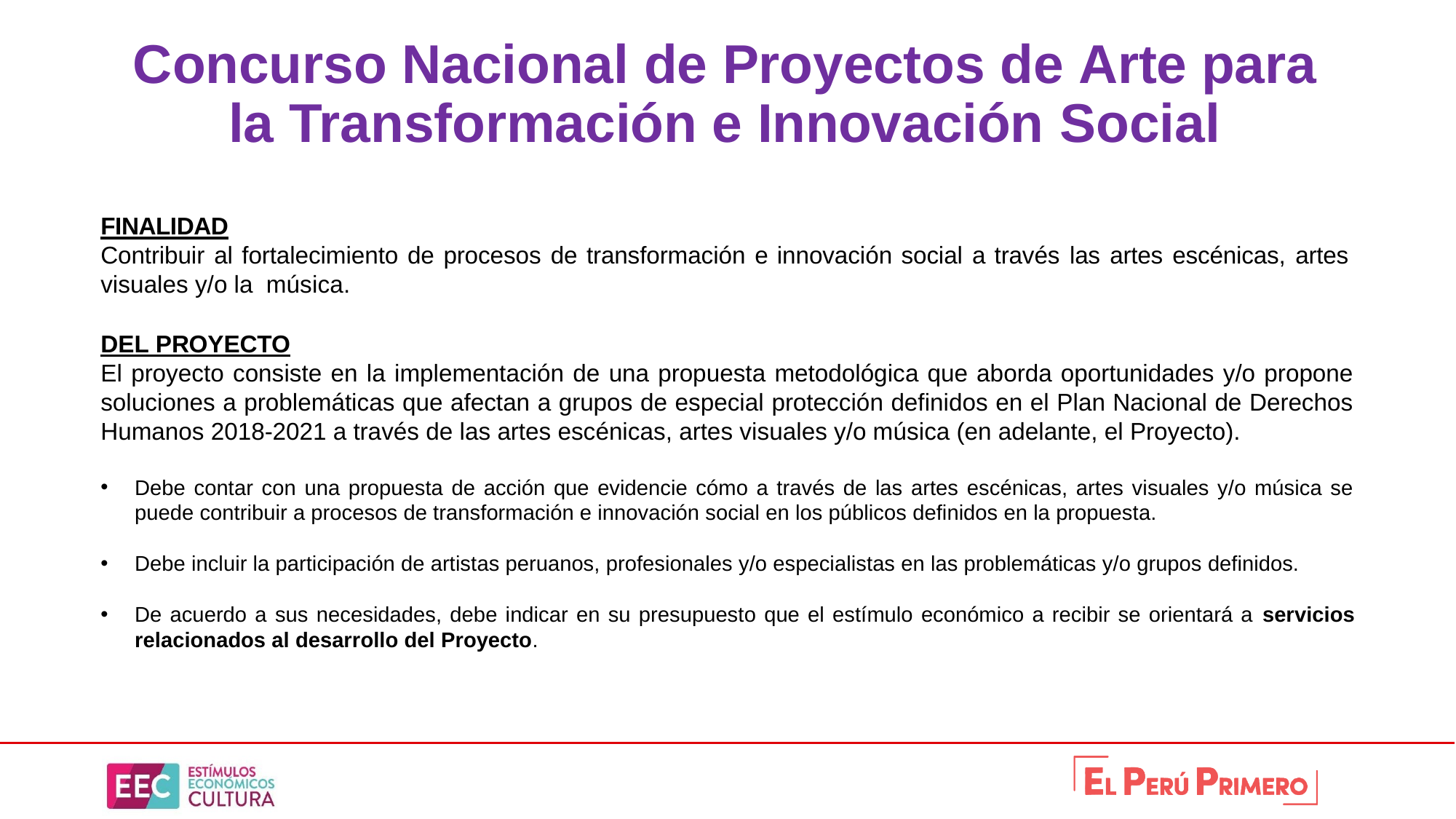

# Concurso Nacional de Proyectos de Arte para  la Transformación e Innovación Social
FINALIDAD
Contribuir al fortalecimiento de procesos de transformación e innovación social a través las artes escénicas, artes
visuales y/o la música.

DEL PROYECTO
El proyecto consiste en la implementación de una propuesta metodológica que aborda oportunidades y/o propone soluciones a problemáticas que afectan a grupos de especial protección definidos en el Plan Nacional de Derechos Humanos 2018-2021 a través de las artes escénicas, artes visuales y/o música (en adelante, el Proyecto).

Debe contar con una propuesta de acción que evidencie cómo a través de las artes escénicas, artes visuales y/o música se puede contribuir a procesos de transformación e innovación social en los públicos definidos en la propuesta.

Debe incluir la participación de artistas peruanos, profesionales y/o especialistas en las problemáticas y/o grupos definidos.

De acuerdo a sus necesidades, debe indicar en su presupuesto que el estímulo económico a recibir se orientará a servicios relacionados al desarrollo del Proyecto.